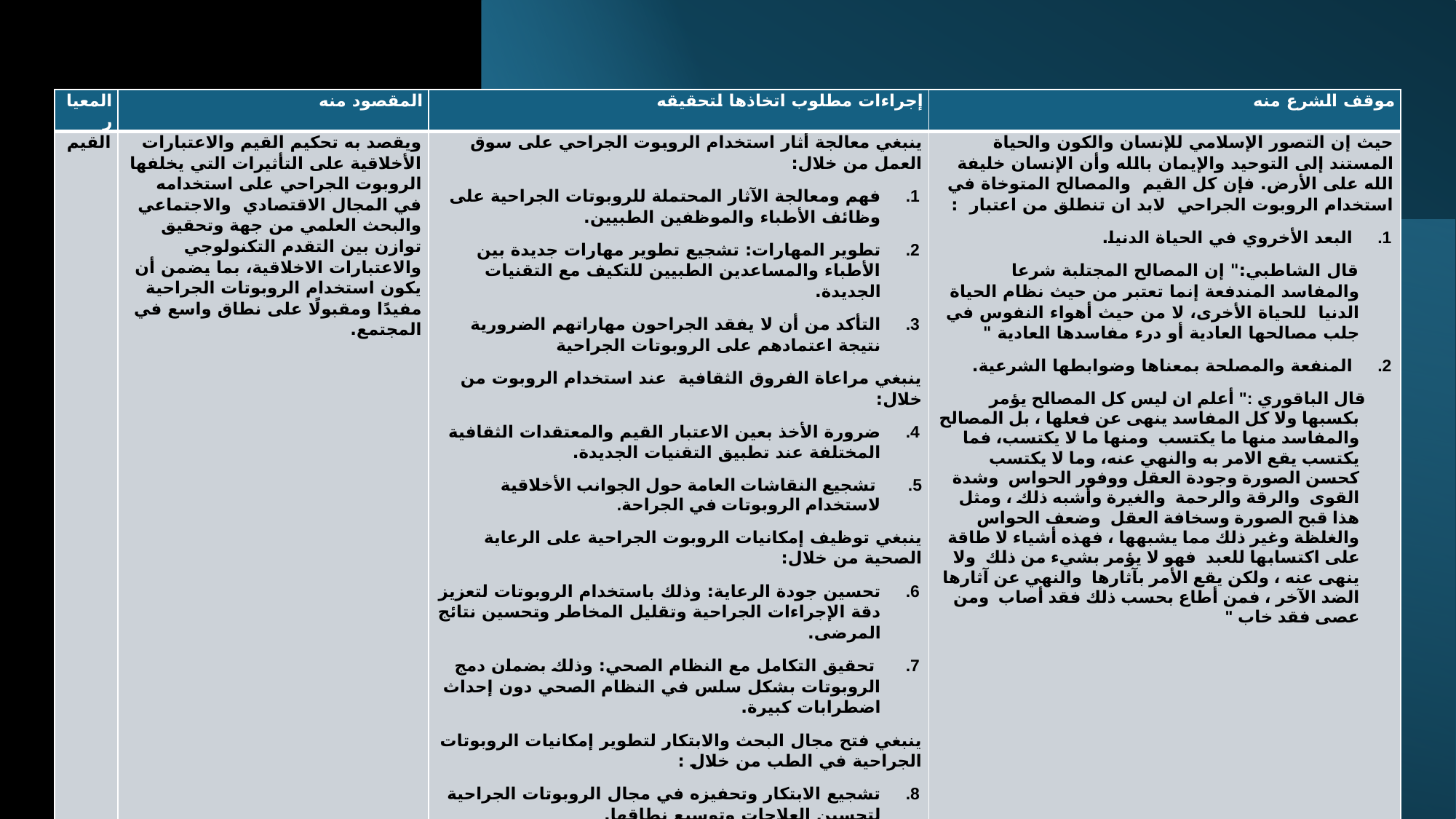

| المعيار | المقصود منه | إجراءات مطلوب اتخاذها لتحقيقه | موقف الشرع منه |
| --- | --- | --- | --- |
| القيم | ويقصد به تحكيم القيم والاعتبارات الأخلاقية على التأثيرات التي يخلفها الروبوت الجراحي على استخدامه في المجال الاقتصادي والاجتماعي والبحث العلمي من جهة وتحقيق توازن بين التقدم التكنولوجي والاعتبارات الاخلاقية، بما يضمن أن يكون استخدام الروبوتات الجراحية مفيدًا ومقبولًا على نطاق واسع في المجتمع. | ينبغي معالجة أثار استخدام الروبوت الجراحي على سوق العمل من خلال: فهم ومعالجة الآثار المحتملة للروبوتات الجراحية على وظائف الأطباء والموظفين الطبيين. تطوير المهارات: تشجيع تطوير مهارات جديدة بين الأطباء والمساعدين الطبيين للتكيف مع التقنيات الجديدة. التأكد من أن لا يفقد الجراحون مهاراتهم الضرورية نتيجة اعتمادهم على الروبوتات الجراحية ينبغي مراعاة الفروق الثقافية عند استخدام الروبوت من خلال: ضرورة الأخذ بعين الاعتبار القيم والمعتقدات الثقافية المختلفة عند تطبيق التقنيات الجديدة. تشجيع النقاشات العامة حول الجوانب الأخلاقية لاستخدام الروبوتات في الجراحة. ينبغي توظيف إمكانيات الروبوت الجراحية على الرعاية الصحية من خلال: تحسين جودة الرعاية: وذلك باستخدام الروبوتات لتعزيز دقة الإجراءات الجراحية وتقليل المخاطر وتحسين نتائج المرضى. تحقيق التكامل مع النظام الصحي: وذلك بضمان دمج الروبوتات بشكل سلس في النظام الصحي دون إحداث اضطرابات كبيرة. ينبغي فتح مجال البحث والابتكار لتطوير إمكانيات الروبوتات الجراحية في الطب من خلال : تشجيع الابتكار وتحفيزه في مجال الروبوتات الجراحية لتحسين العلاجات وتوسيع نطاقها. تعزيز البحوث العلمية التي تركز على فهم الآثار الاجتماعية للروبوتات الجراحية وتطويرها بطريقة مستدامة ومسؤولة. من خلال هذه الضوابط، يمكن تحقيق توازن بين التقدم التكنولوجي والاعتبارات الاجتماعية، وضمان أن يكون استخدام الروبوتات الجراحية مفيدًا ومقبولًا على نطاق واسع في المجتمع. | حيث إن التصور الإسلامي للإنسان والكون والحياة المستند إلى التوحيد والإيمان بالله وأن الإنسان خليفة الله على الأرض. فإن كل القيم والمصالح المتوخاة في استخدام الروبوت الجراحي لابد ان تنطلق من اعتبار : البعد الأخروي في الحياة الدنيا. قال الشاطبي:" إن المصالح المجتلبة شرعا والمفاسد المندفعة إنما تعتبر من حيث نظام الحياة الدنيا للحياة الأخرى، لا من حيث أهواء النفوس في جلب مصالحها العادية أو درء مفاسدها العادية " المنفعة والمصلحة بمعناها وضوابطها الشرعية. قال الباقوري :" أعلم ان ليس كل المصالح يؤمر بكسبها ولا كل المفاسد ينهى عن فعلها ، بل المصالح والمفاسد منها ما يكتسب ومنها ما لا يكتسب، فما يكتسب يقع الامر به والنهي عنه، وما لا يكتسب كحسن الصورة وجودة العقل ووفور الحواس وشدة القوى والرقة والرحمة والغيرة وأشبه ذلك ، ومثل هذا قبح الصورة وسخافة العقل وضعف الحواس والغلظة وغير ذلك مما يشبهها ، فهذه أشياء لا طاقة على اكتسابها للعبد فهو لا يؤمر بشيء من ذلك ولا ينهى عنه ، ولكن يقع الأمر بآثارها والنهي عن آثارها الضد الآخر ، فمن أطاع بحسب ذلك فقد أصاب ومن عصى فقد خاب " |